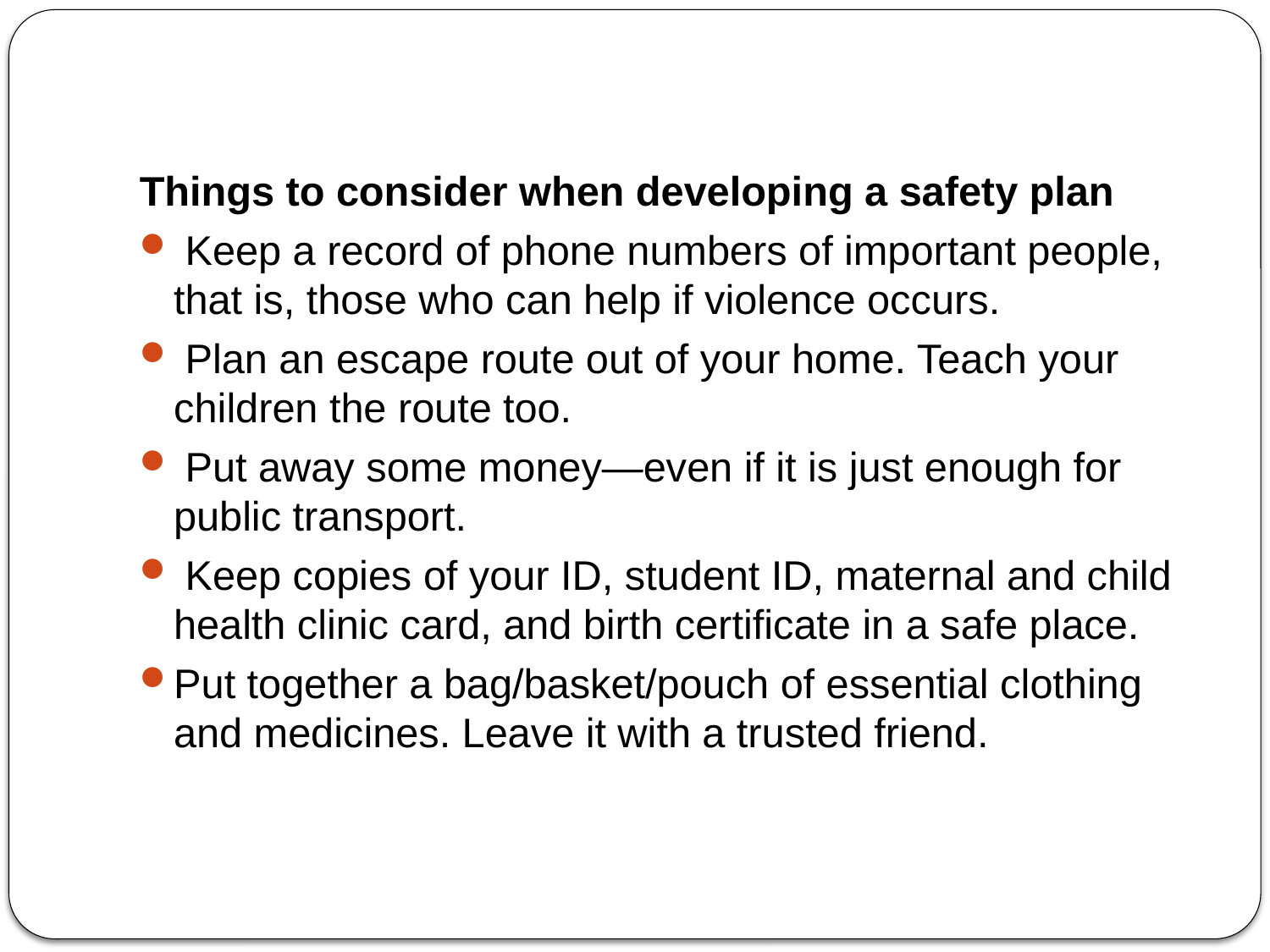

#
Things to consider when developing a safety plan
 Keep a record of phone numbers of important people, that is, those who can help if violence occurs.
 Plan an escape route out of your home. Teach your children the route too.
 Put away some money—even if it is just enough for public transport.
 Keep copies of your ID, student ID, maternal and child health clinic card, and birth certificate in a safe place.
Put together a bag/basket/pouch of essential clothing and medicines. Leave it with a trusted friend.